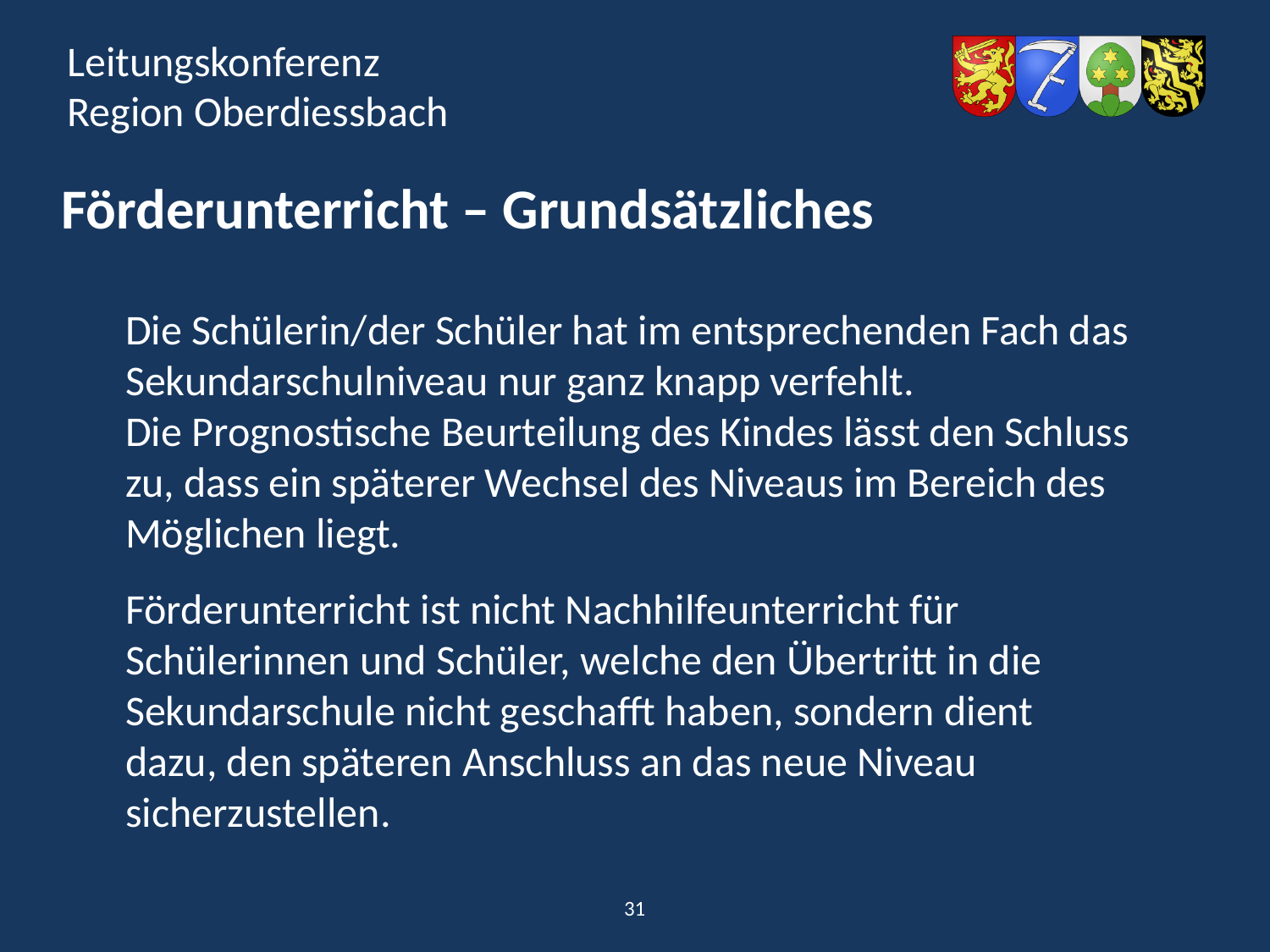

Förderunterricht – Grundsätzliches
Die Schülerin/der Schüler hat im entsprechenden Fach das Sekundarschulniveau nur ganz knapp verfehlt.
Die Prognostische Beurteilung des Kindes lässt den Schluss zu, dass ein späterer Wechsel des Niveaus im Bereich des Möglichen liegt.
Förderunterricht ist nicht Nachhilfeunterricht für Schülerinnen und Schüler, welche den Übertritt in die Sekundarschule nicht geschafft haben, sondern dient dazu, den späteren Anschluss an das neue Niveau sicherzustellen.
31